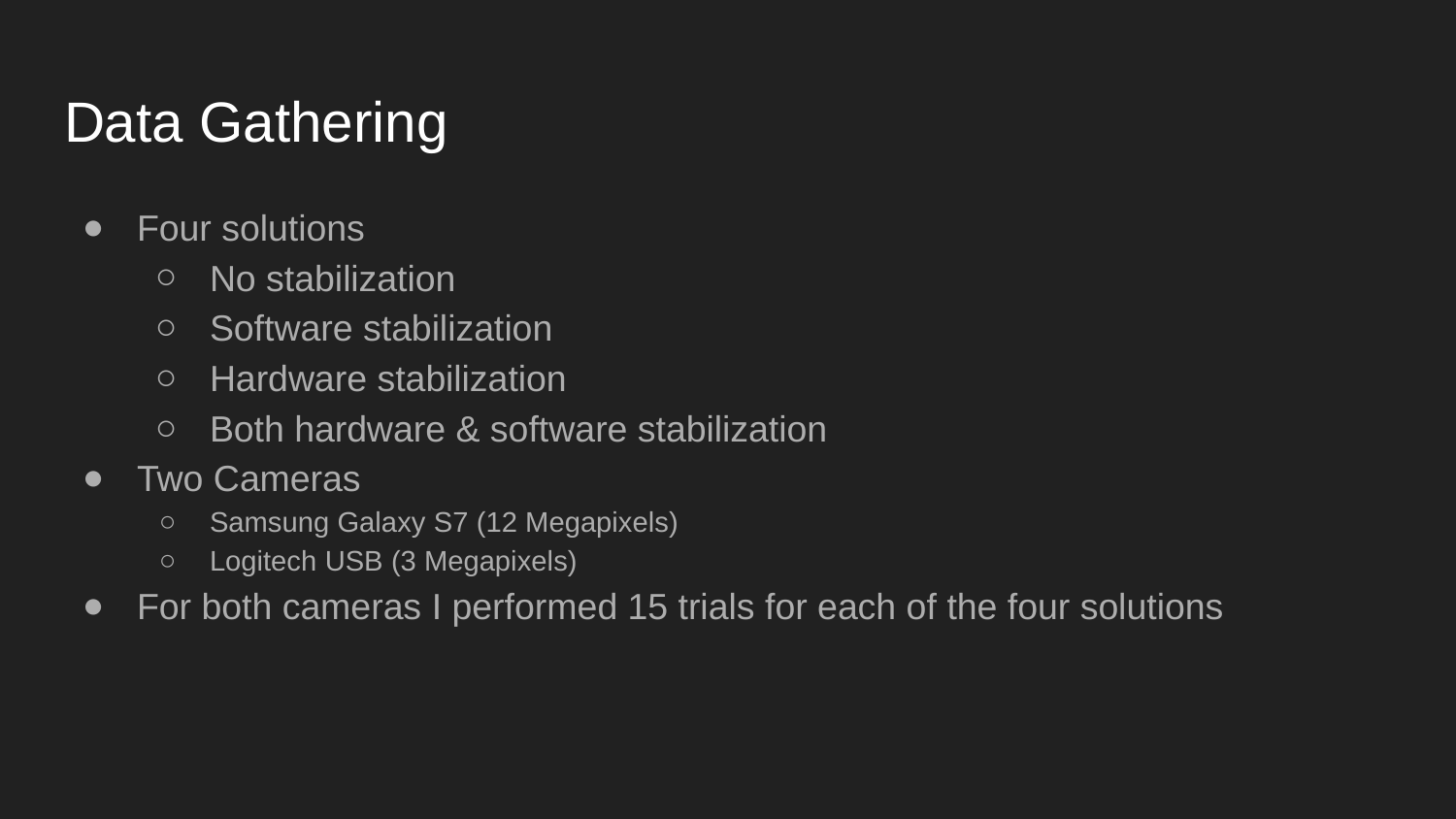

# Data Gathering
Four solutions
No stabilization
Software stabilization
Hardware stabilization
Both hardware & software stabilization
Two Cameras
Samsung Galaxy S7 (12 Megapixels)
Logitech USB (3 Megapixels)
For both cameras I performed 15 trials for each of the four solutions